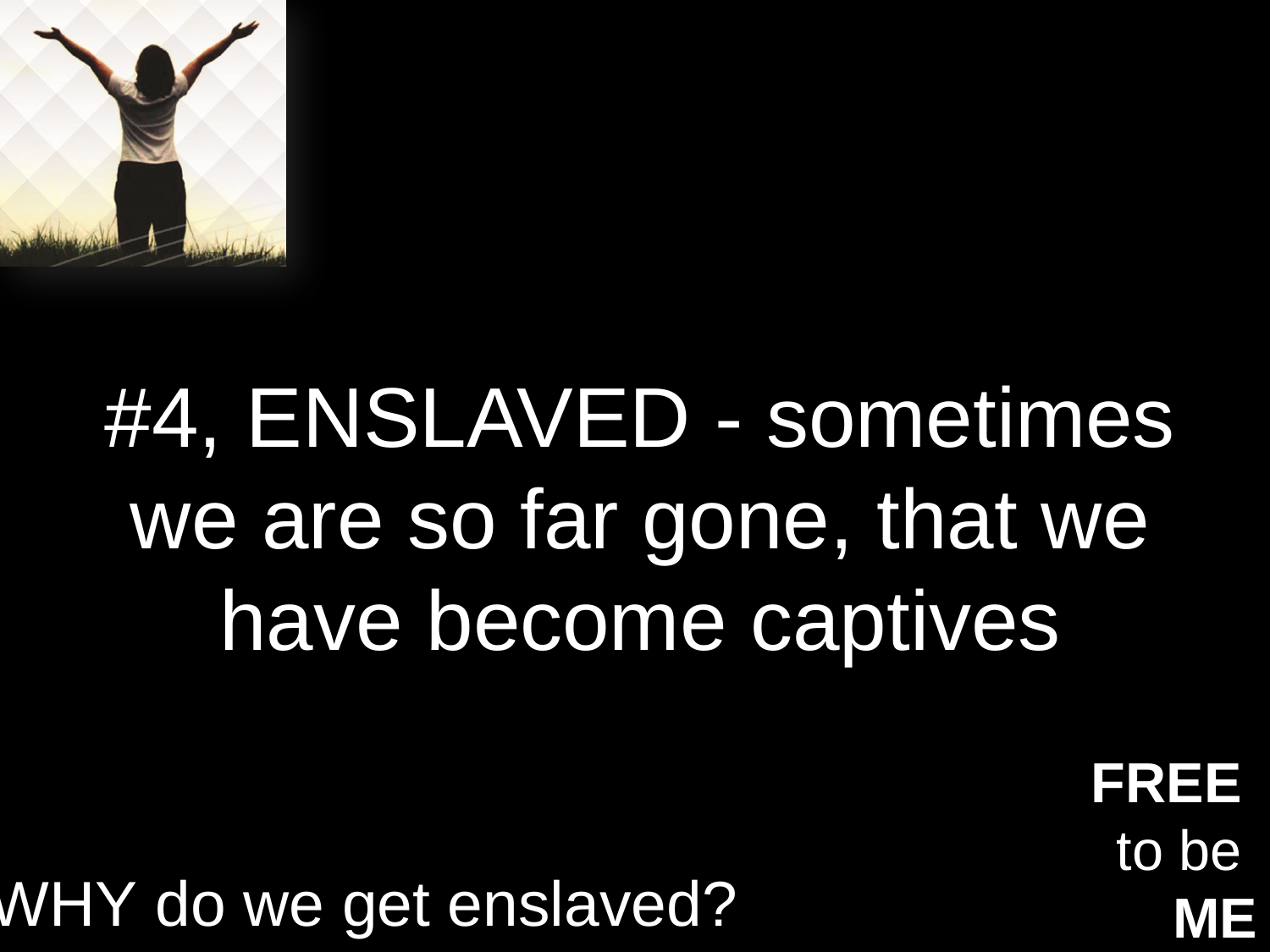

#4, ENSLAVED - sometimes we are so far gone, that we have become captives
WHY do we get enslaved?